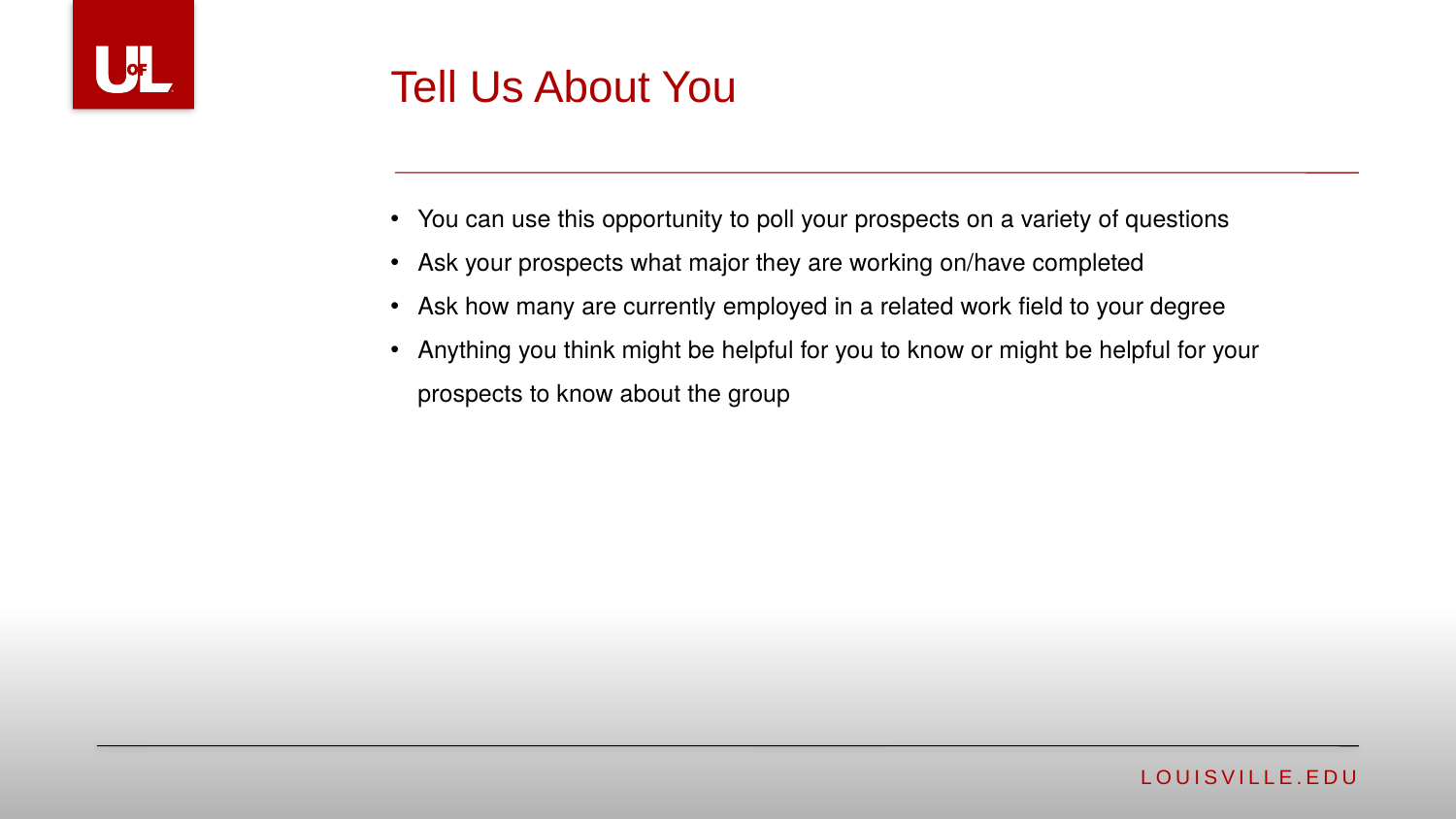

Tell Us About You
You can use this opportunity to poll your prospects on a variety of questions
Ask your prospects what major they are working on/have completed
Ask how many are currently employed in a related work field to your degree
Anything you think might be helpful for you to know or might be helpful for your prospects to know about the group